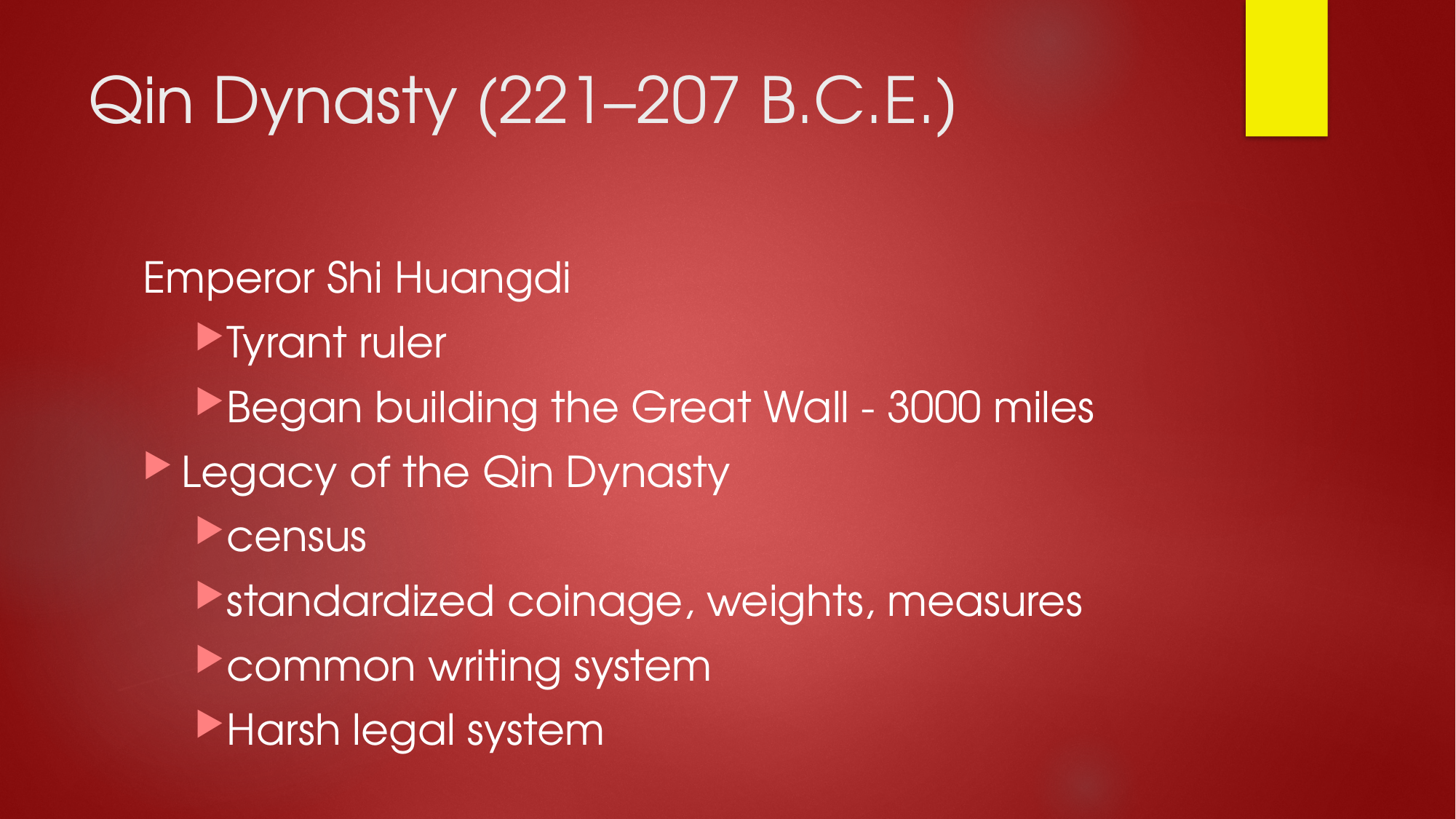

# Qin Dynasty (221–207 B.C.E.)
Emperor Shi Huangdi
Tyrant ruler
Began building the Great Wall - 3000 miles
Legacy of the Qin Dynasty
census
standardized coinage, weights, measures
common writing system
Harsh legal system